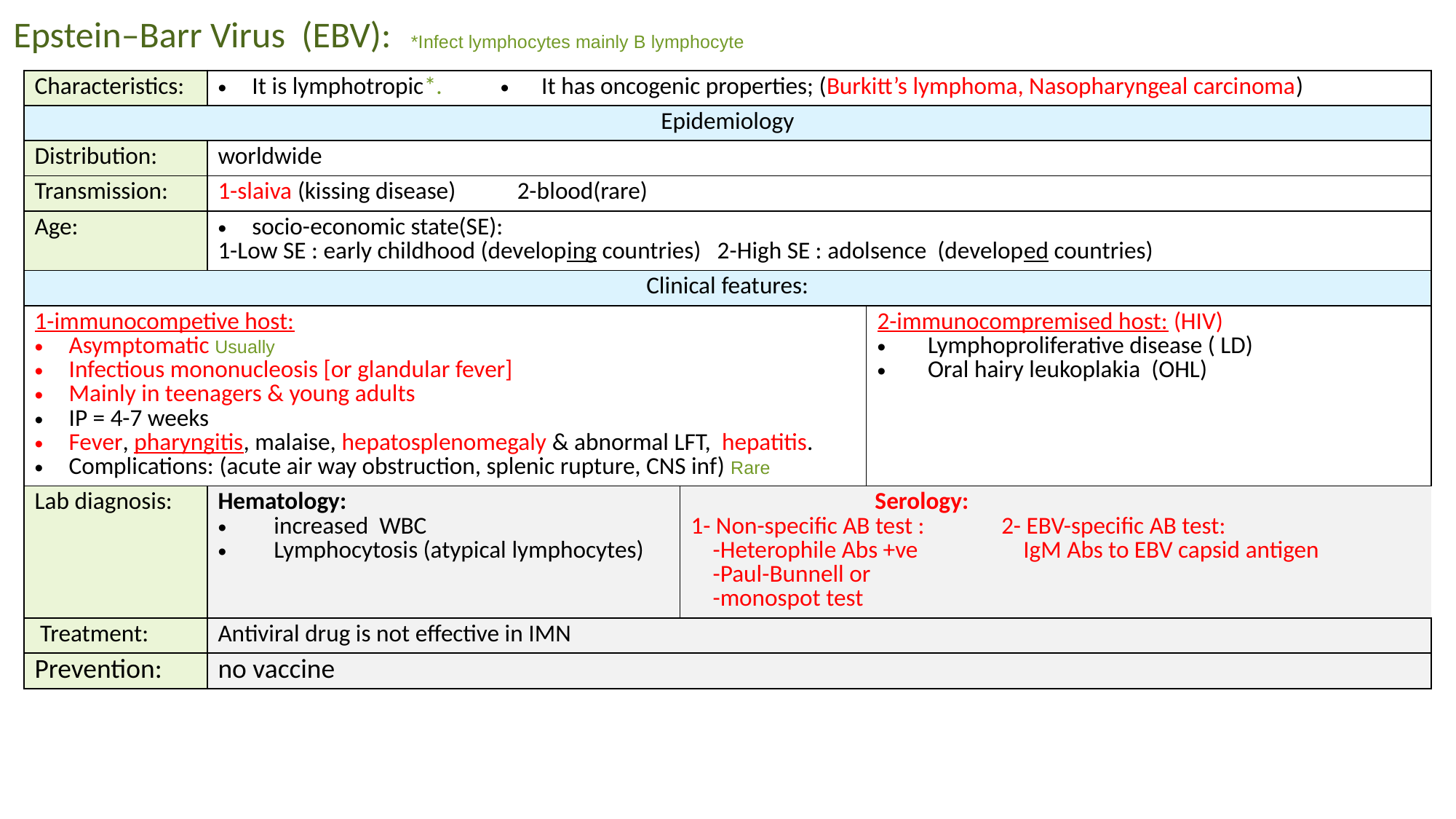

# Epstein–Barr Virus  (EBV):
*Infect lymphocytes mainly B lymphocyte
| Characteristics: | It is lymphotropic\*. | It has oncogenic properties; (Burkitt’s lymphoma, Nasopharyngeal carcinoma) |  |  |  |  |
| --- | --- | --- | --- | --- | --- | --- |
| Epidemiology |  |  |  |  |  |  |
| Distribution: | worldwide |  |  |  |  |  |
| Transmission: | 1-slaiva (kissing disease) |  | 2-blood(rare) |  |  |  |
| Age: | socio-economic state(SE): 1-Low SE : early childhood (developing countries) 2-High SE : adolsence (developed countries) |  |  |  |  |  |
| Clinical features: |  |  |  |  |  |  |
| 1-immunocompetive host: Asymptomatic Usually Infectious mononucleosis [or glandular fever] Mainly in teenagers & young adults IP = 4-7 weeks Fever, pharyngitis, malaise, hepatosplenomegaly & abnormal LFT, hepatitis. Complications: (acute air way obstruction, splenic rupture, CNS inf) Rare |  |  |  |  | 2-immunocompremised host: (HIV) Lymphoproliferative disease ( LD) Oral hairy leukoplakia (OHL) |  |
| Lab diagnosis: | Hematology: increased WBC Lymphocytosis (atypical lymphocytes) |  |  | Serology: 1- Non-specific AB test : -Heterophile Abs +ve -Paul-Bunnell or -monospot test |  | 2- EBV-specific AB test: IgM Abs to EBV capsid antigen |
| Treatment: | Antiviral drug is not effective in IMN |  |  |  |  |  |
| Prevention: | no vaccine |  |  |  |  |  |